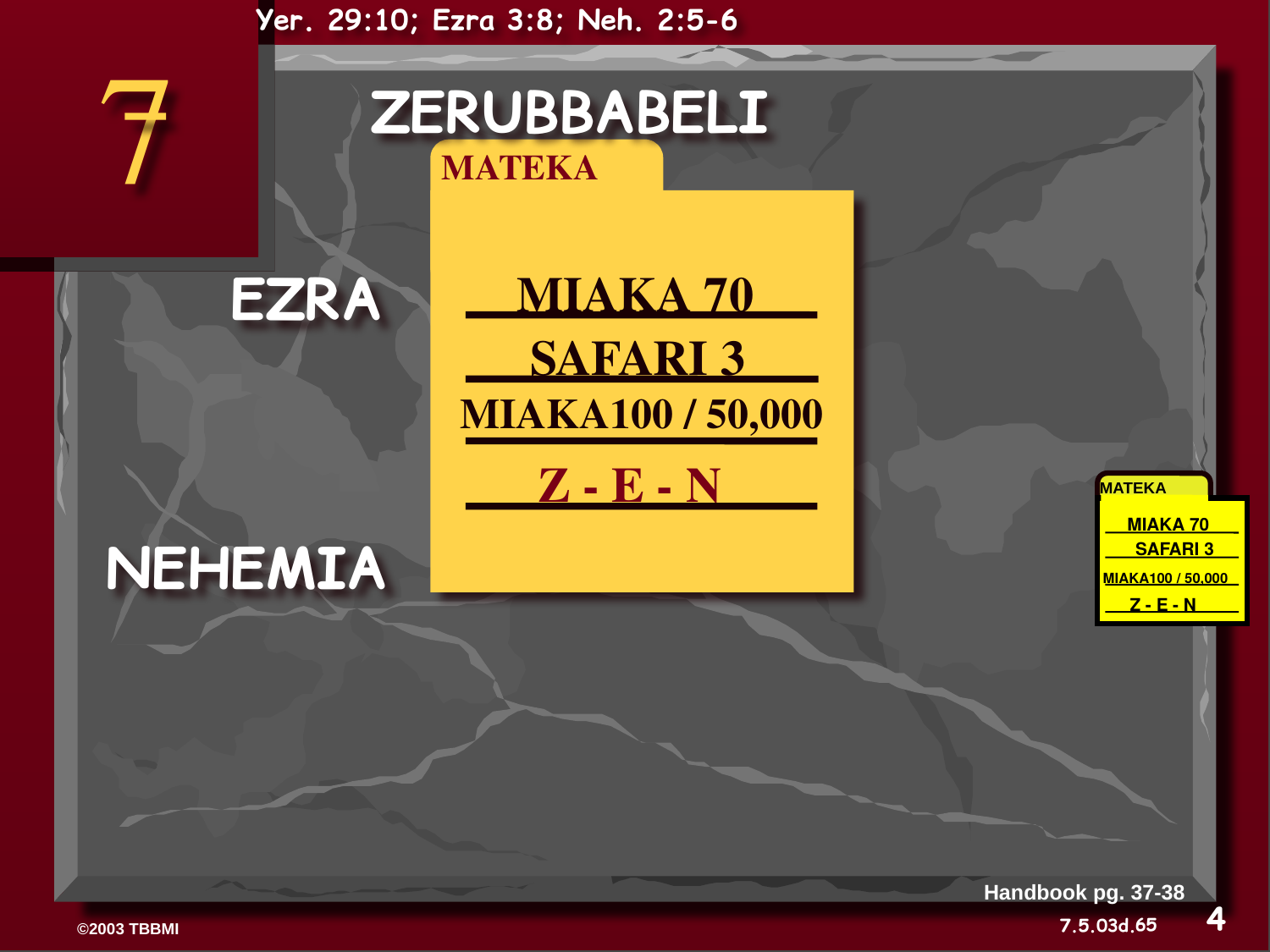

Yer. 29:10; Ezra 3:8; Neh. 2:5-6

7
ZERUBBABELI

MATEKA

MIAKA 70
EZRA

SAFARI 3

MIAKA100 / 50,000

Z - E - N
MATEKA

MIAKA 70
SAFARI 3

MIAKA100 / 50,000

Z - E - N

NEHEMIA

Handbook pg. 37-38
4

65